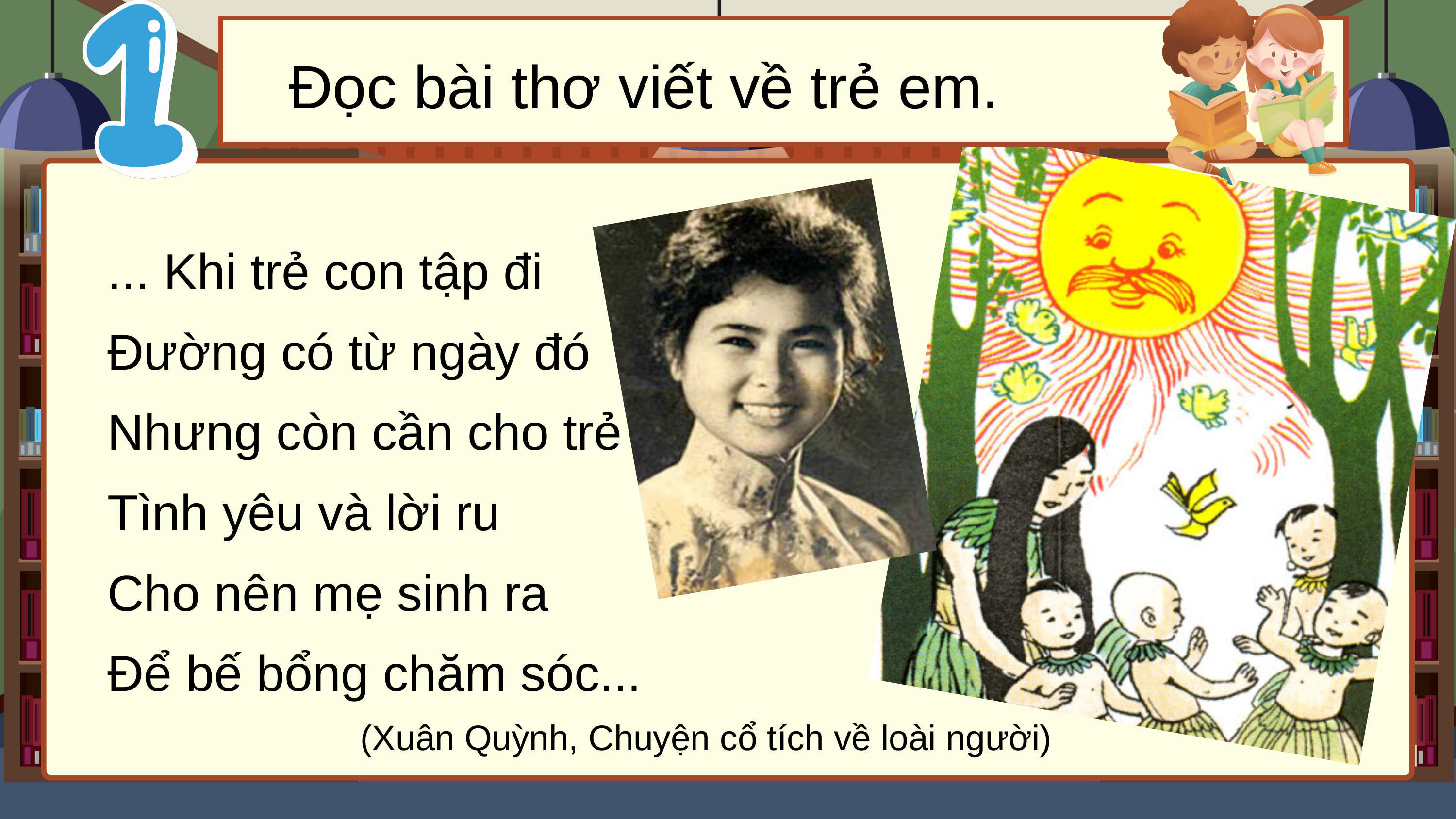

Đọc bài thơ viết về trẻ em.

... Khi trẻ con tập đi
Đường có từ ngày đó
Nhưng còn cần cho trẻ
Tình yêu và lời ru
Cho nên mẹ sinh ra
Để bế bổng chăm sóc...
 (Xuân Quỳnh, Chuyện cổ tích về loài người)